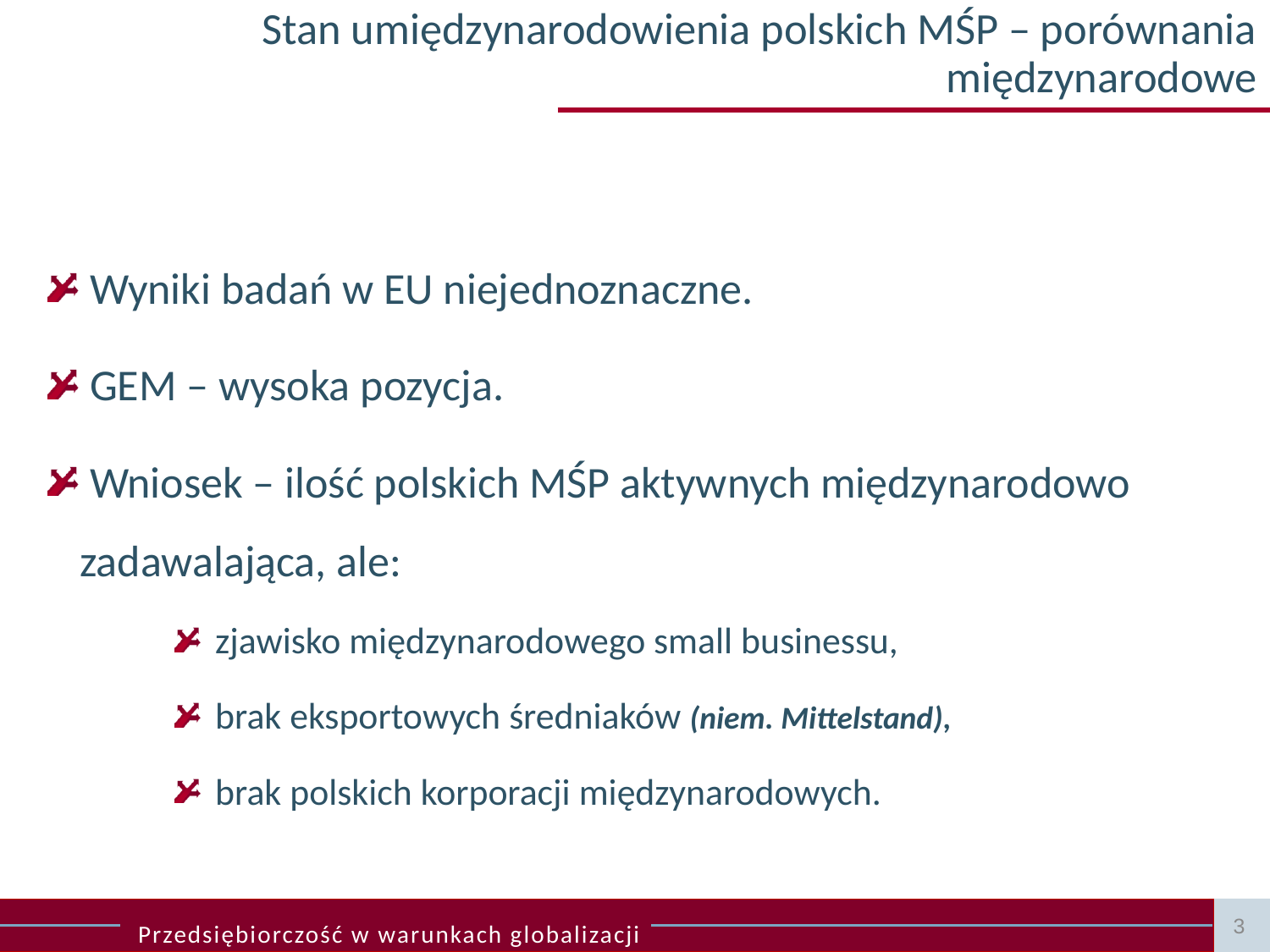

# Stan umiędzynarodowienia polskich MŚP – porównania międzynarodowe

 Wyniki badań w EU niejednoznaczne.
 GEM – wysoka pozycja.
 Wniosek – ilość polskich MŚP aktywnych międzynarodowo zadawalająca, ale:
 zjawisko międzynarodowego small businessu,
 brak eksportowych średniaków (niem. Mittelstand),
 brak polskich korporacji międzynarodowych.

3